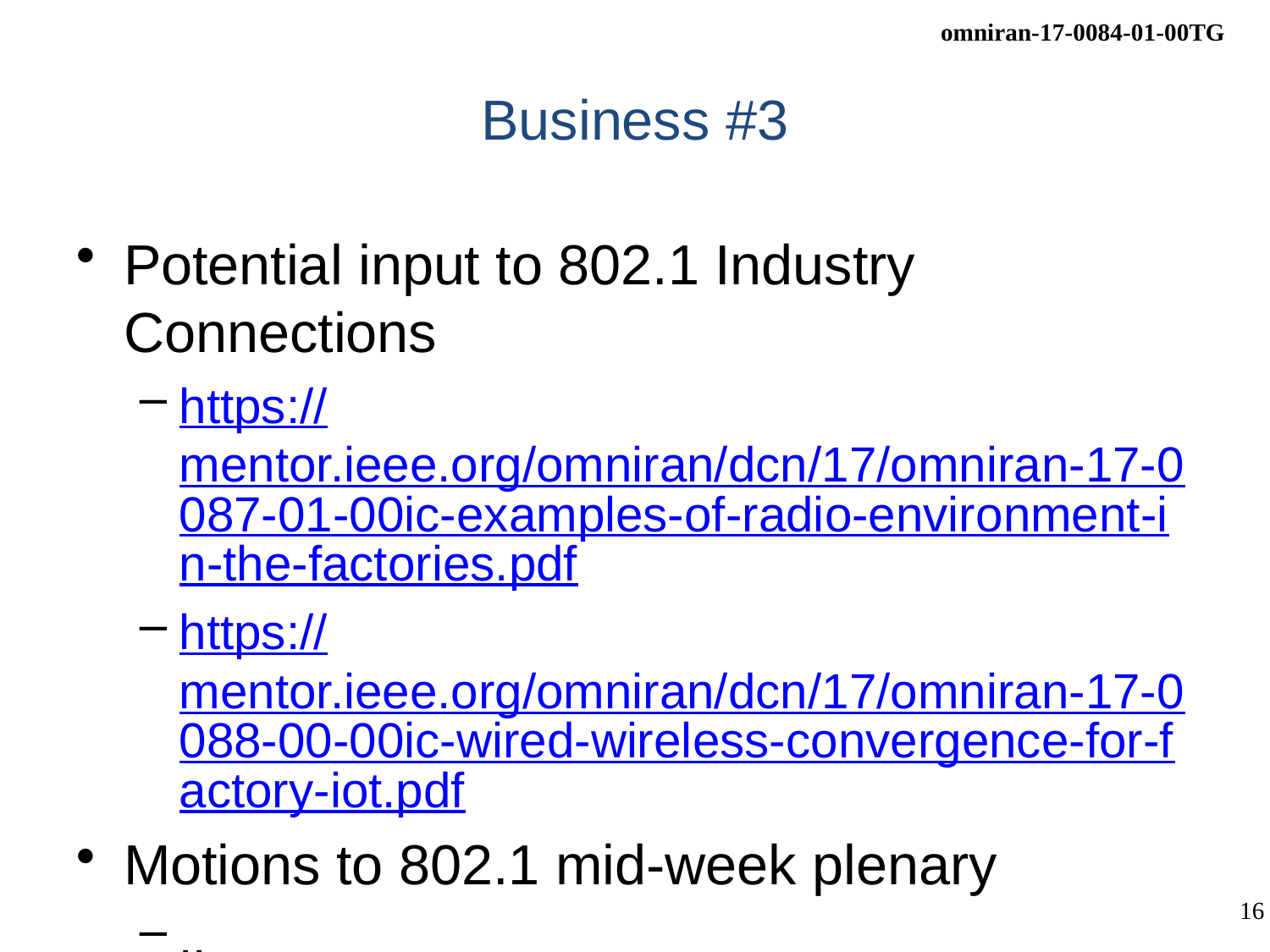

# Business #3
Potential input to 802.1 Industry Connections
https://mentor.ieee.org/omniran/dcn/17/omniran-17-0087-01-00ic-examples-of-radio-environment-in-the-factories.pdf
https://mentor.ieee.org/omniran/dcn/17/omniran-17-0088-00-00ic-wired-wireless-convergence-for-factory-iot.pdf
Motions to 802.1 mid-week plenary
..